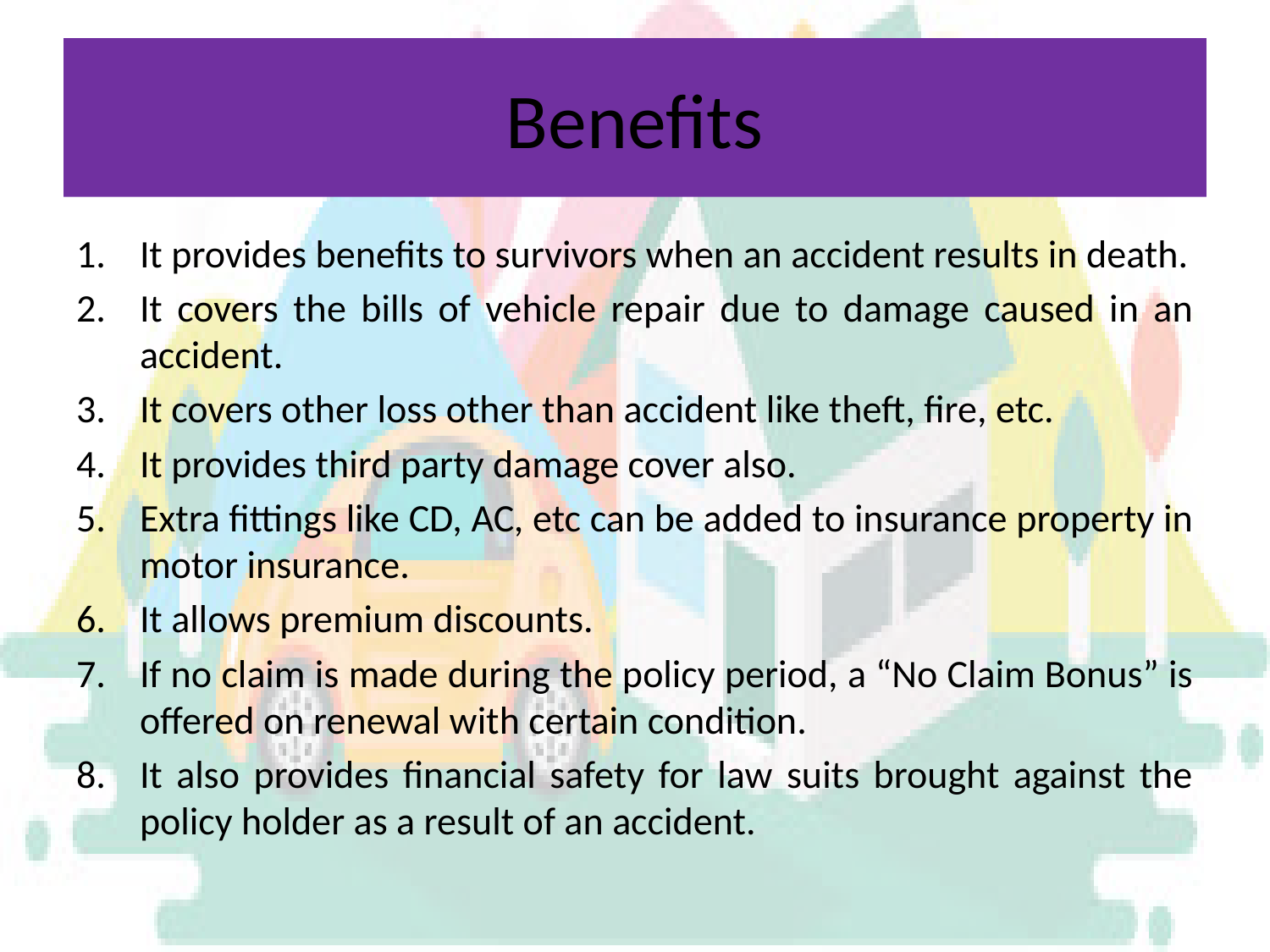

# Benefits
It provides benefits to survivors when an accident results in death.
It covers the bills of vehicle repair due to damage caused in an accident.
It covers other loss other than accident like theft, fire, etc.
It provides third party damage cover also.
Extra fittings like CD, AC, etc can be added to insurance property in motor insurance.
It allows premium discounts.
If no claim is made during the policy period, a “No Claim Bonus” is offered on renewal with certain condition.
It also provides financial safety for law suits brought against the policy holder as a result of an accident.